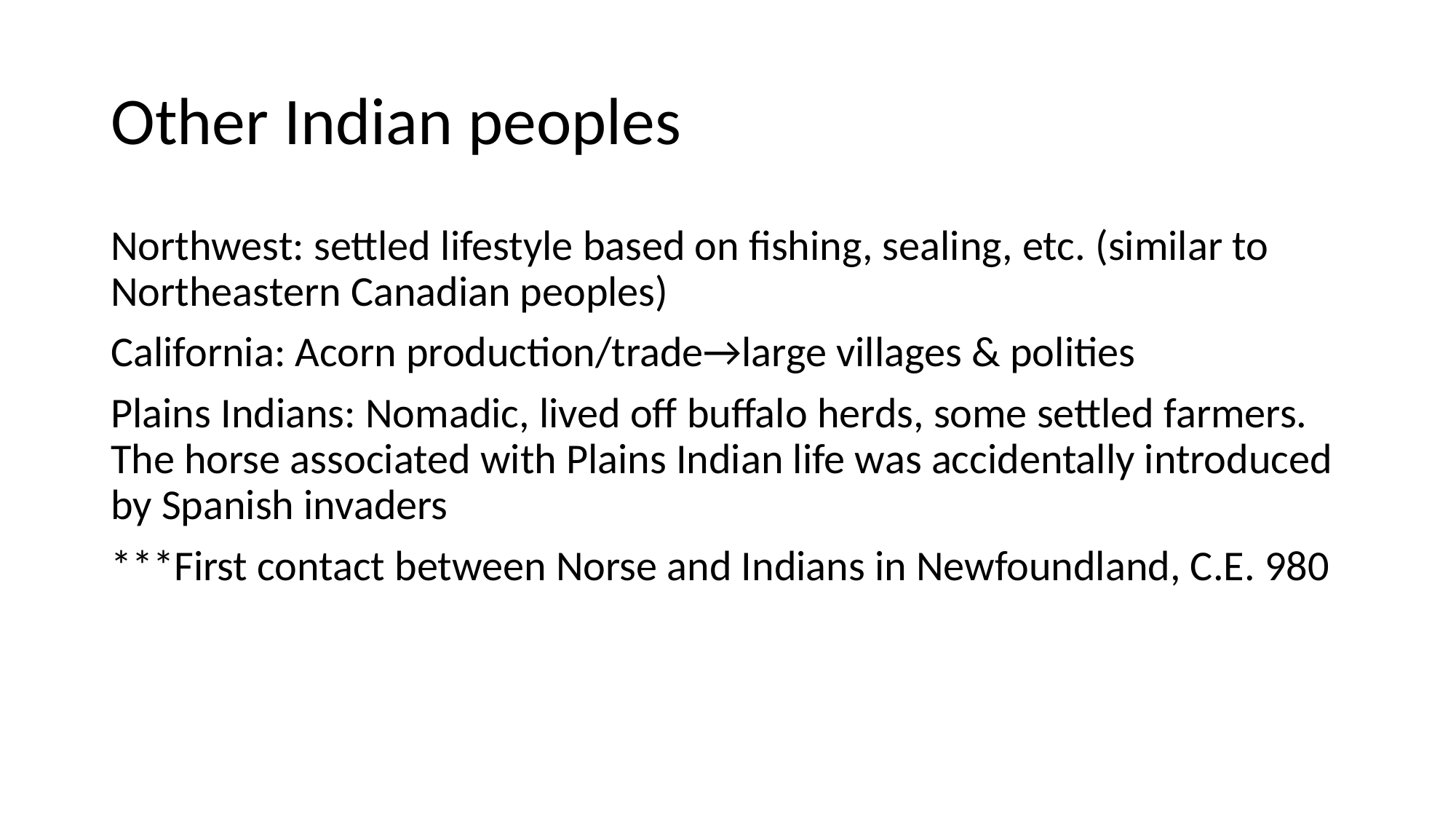

# Other Indian peoples
Northwest: settled lifestyle based on fishing, sealing, etc. (similar to Northeastern Canadian peoples)
California: Acorn production/trade→large villages & polities
Plains Indians: Nomadic, lived off buffalo herds, some settled farmers. The horse associated with Plains Indian life was accidentally introduced by Spanish invaders
***First contact between Norse and Indians in Newfoundland, C.E. 980